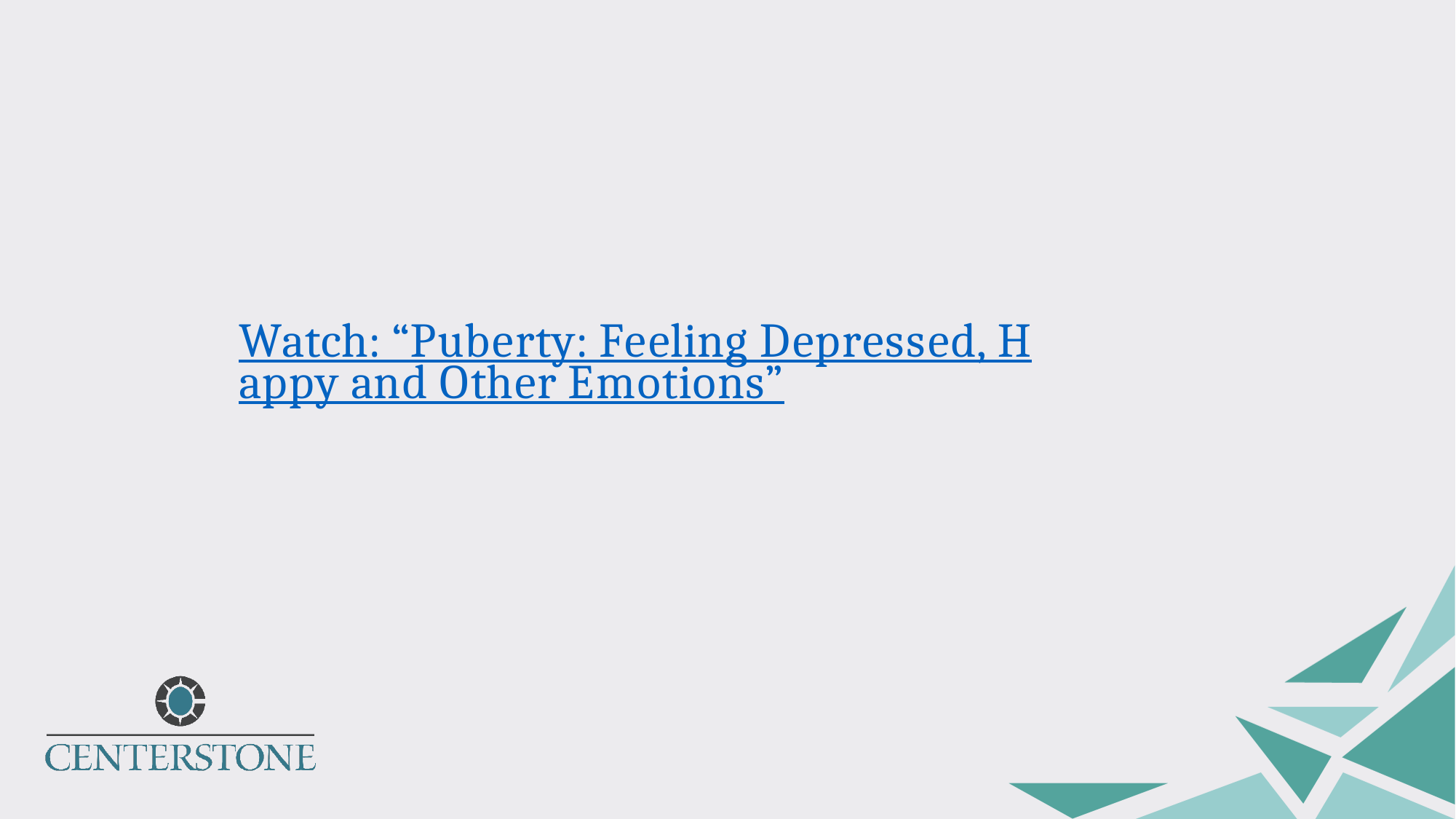

Watch: “Puberty: Feeling Depressed, Happy and Other Emotions”